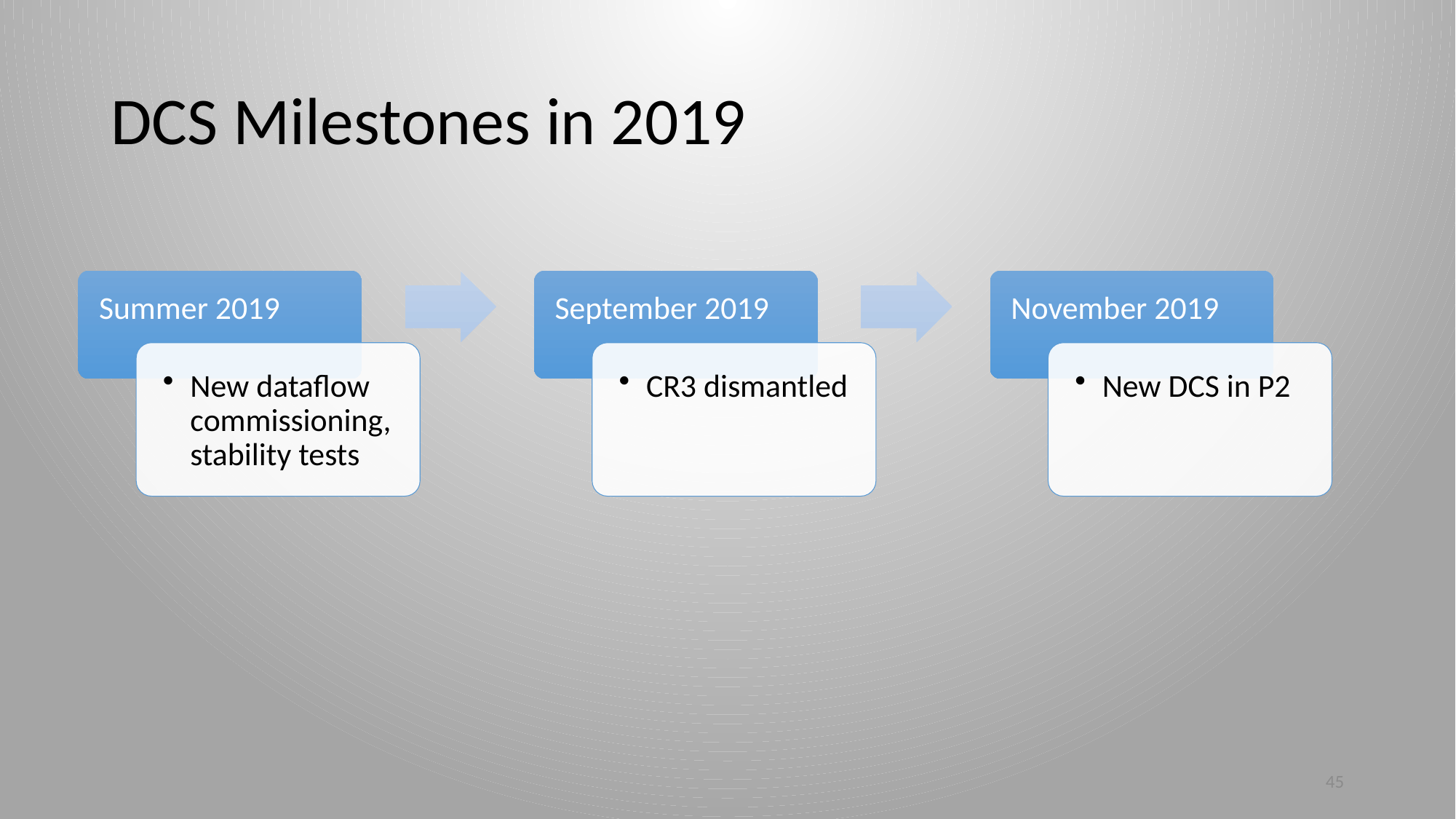

# DCS Milestones in 2019
Summer 2019
New dataflow commissioning, stability tests

September 2019
CR3 dismantled

November 2019
New DCS in P2
45